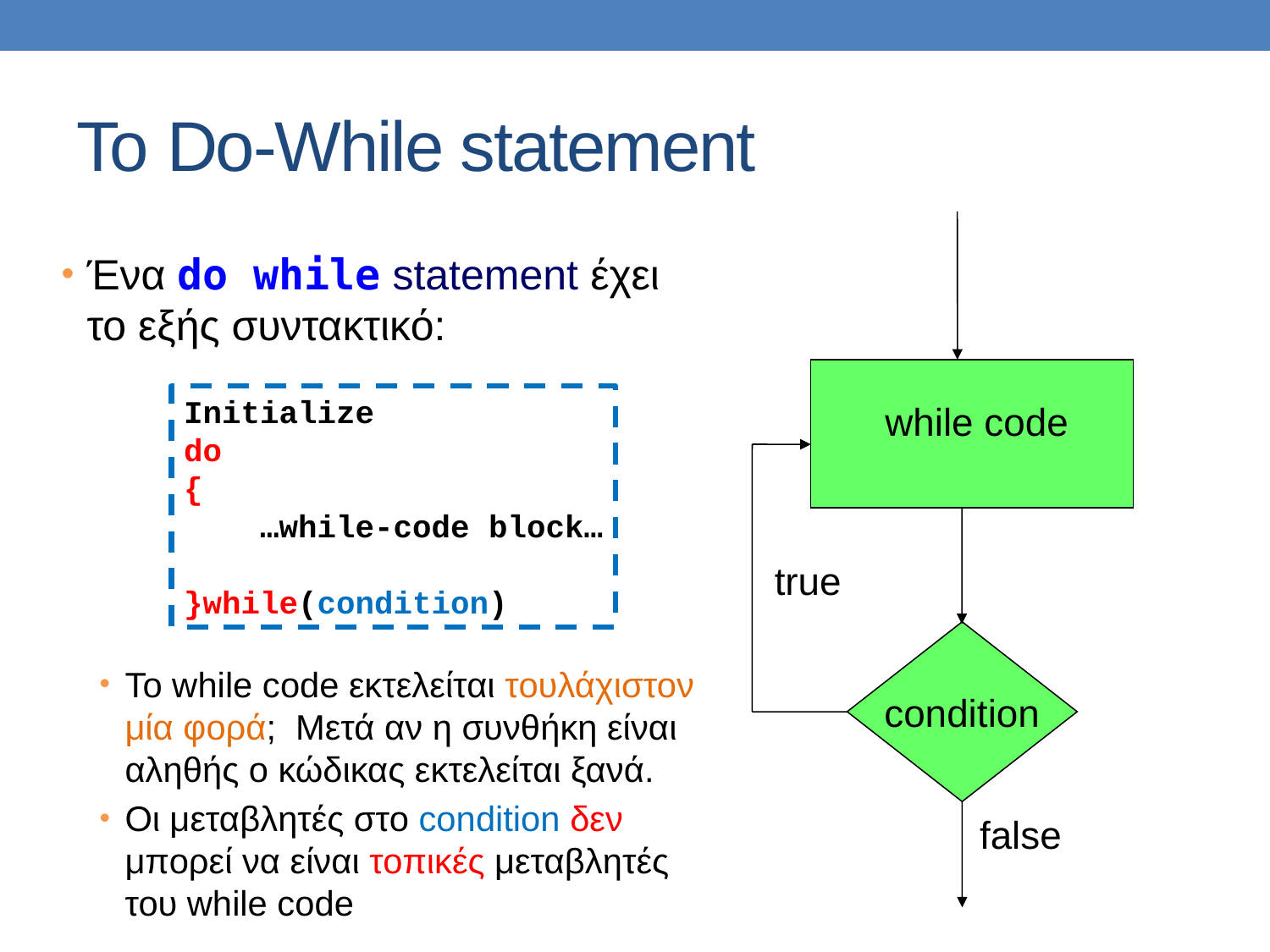

# Το Do-While statement

Ένα do while statement έχει το εξής συντακτικό:

To while code εκτελείται τουλάχιστον μία φορά;  Μετά αν η συνθήκη είναι αληθής ο κώδικας εκτελείται ξανά.
Oι μεταβλητές στο condition δεν μπορεί να είναι τοπικές μεταβλητές του while code

Initialize
do
{
    …while-code block…

}while(condition)
while code

true

condition

false